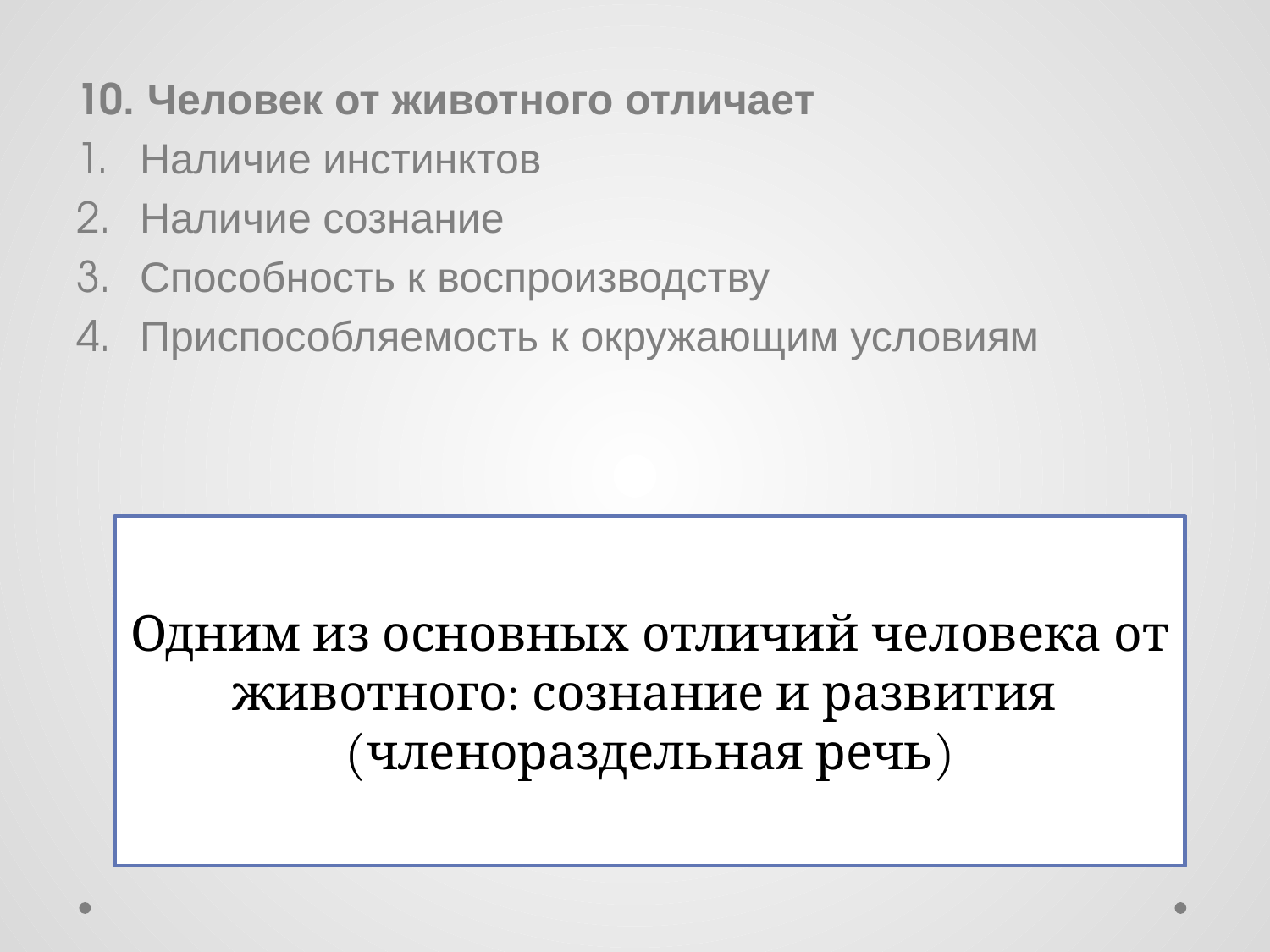

10. Человек от животного отличает
Наличие инстинктов
Наличие сознание
Способность к воспроизводству
Приспособляемость к окружающим условиям

Одним из основных отличий человека от животного: сознание и развития  (членораздельная речь)